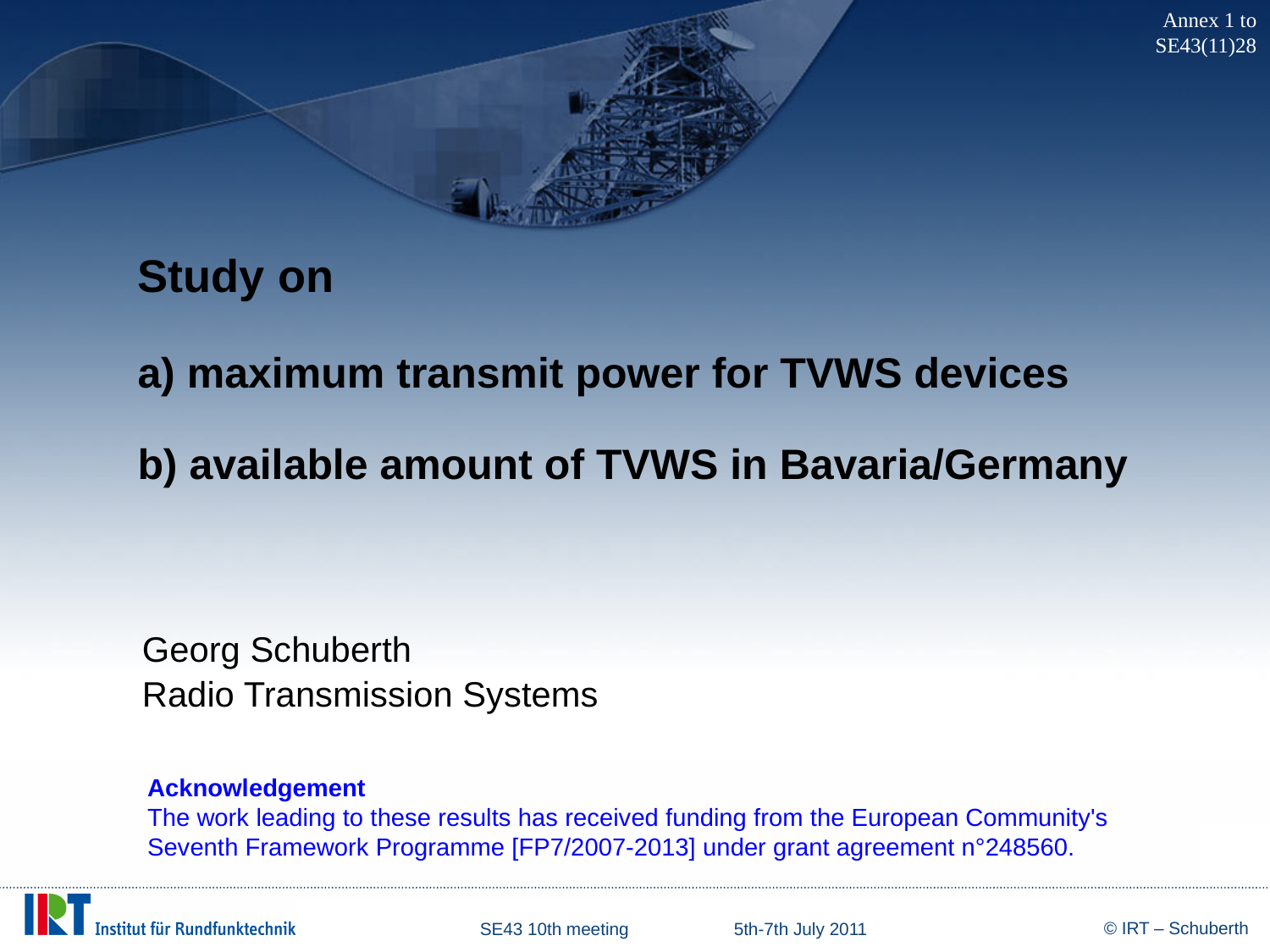

Annex 1 to
SE43(11)28
Study on
a) maximum transmit power for TVWS devices
b) available amount of TVWS in Bavaria/Germany

Georg Schuberth
Radio Transmission Systems
Acknowledgement
The work leading to these results has received funding from the European Community's Seventh Framework Programme [FP7/2007-2013] under grant agreement n°248560.